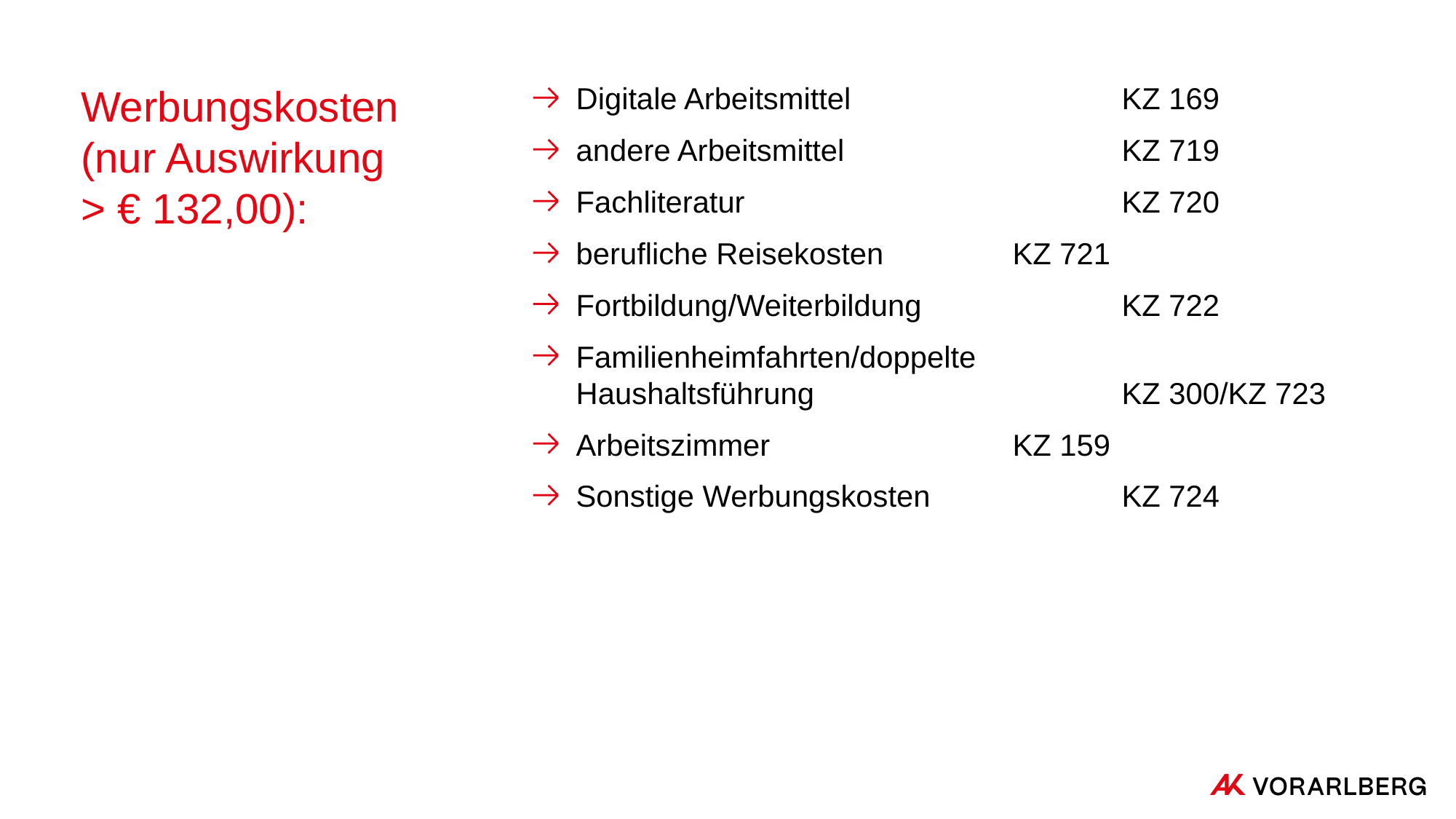

# Werbungskosten (nur Auswirkung > € 132,00):
Digitale Arbeitsmittel 			KZ 169
andere Arbeitsmittel 			KZ 719
Fachliteratur				KZ 720
berufliche Reisekosten 		KZ 721
Fortbildung/Weiterbildung		KZ 722
Familienheimfahrten/doppelte
Haushaltsführung 			KZ 300/KZ 723
Arbeitszimmer 			KZ 159
Sonstige Werbungskosten 		KZ 724